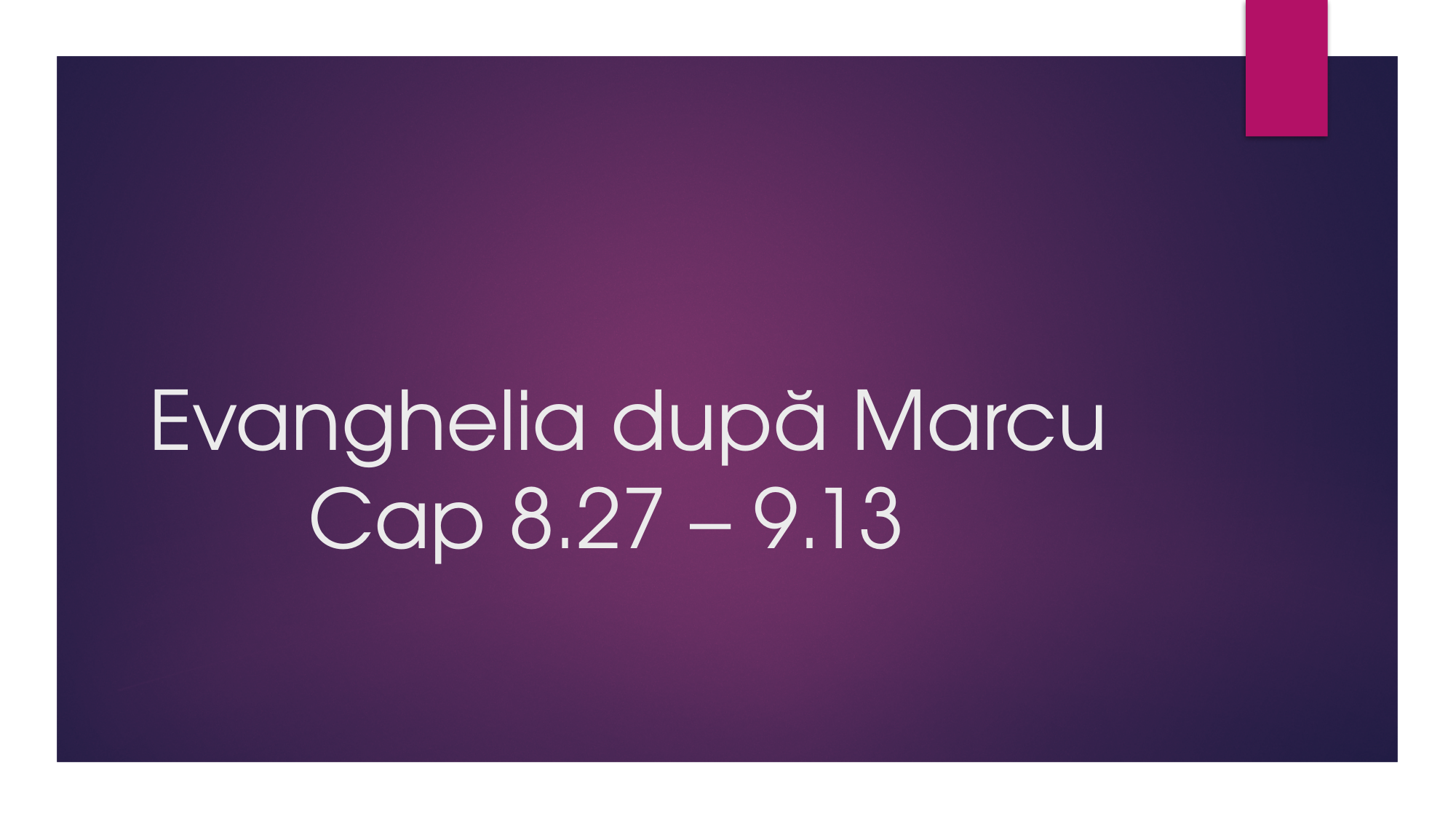

# Evanghelia după Marcu Cap 8.27 – 9.13